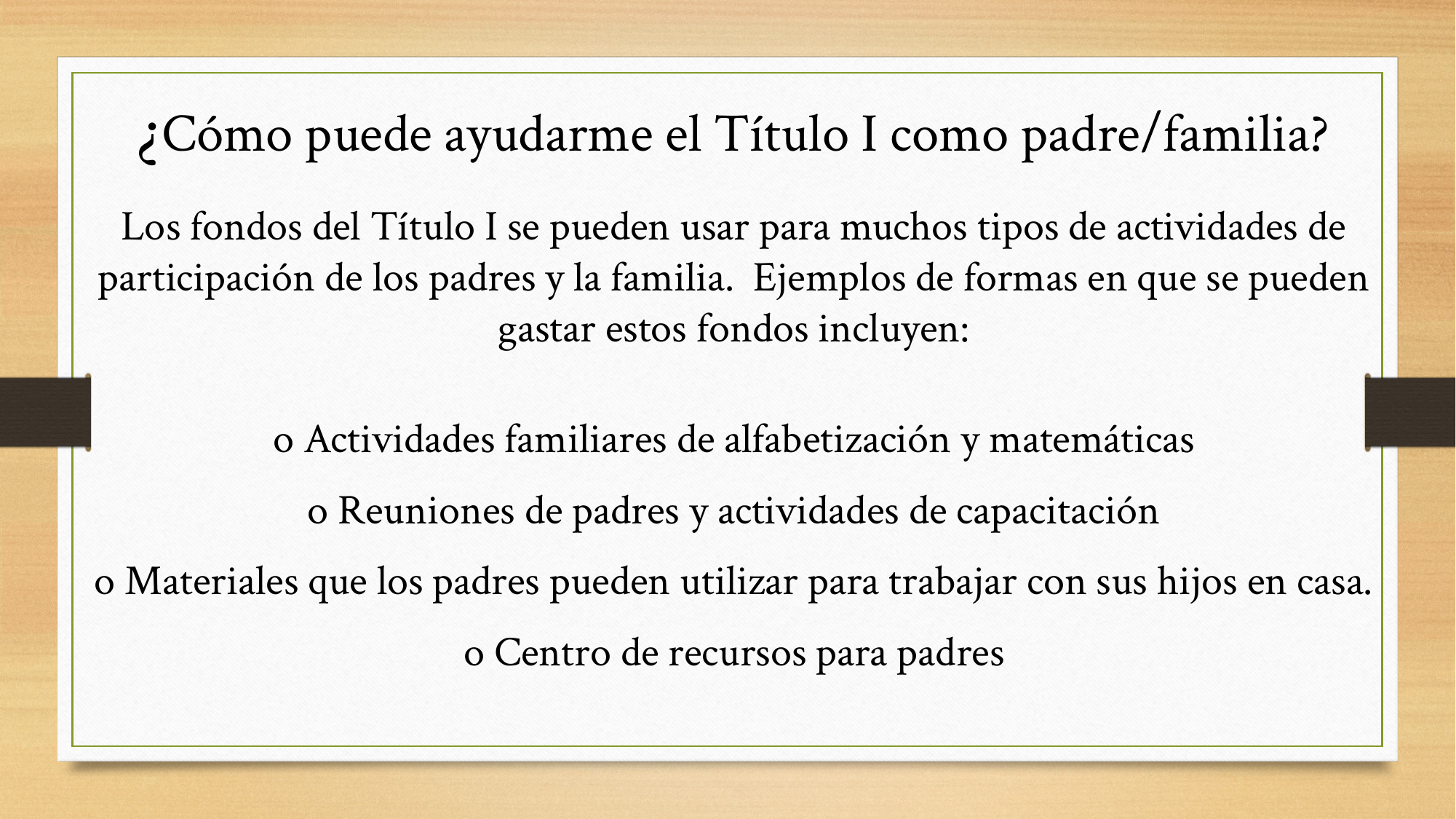

¿Cómo puede ayudarme el Título I como padre/familia?

Los fondos del Título I se pueden usar para muchos tipos de actividades de participación de los padres y la familia.  Ejemplos de formas en que se pueden gastar estos fondos incluyen:

o Actividades familiares de alfabetización y matemáticas

o Reuniones de padres y actividades de capacitación

o Materiales que los padres pueden utilizar para trabajar con sus hijos en casa.

o Centro de recursos para padres